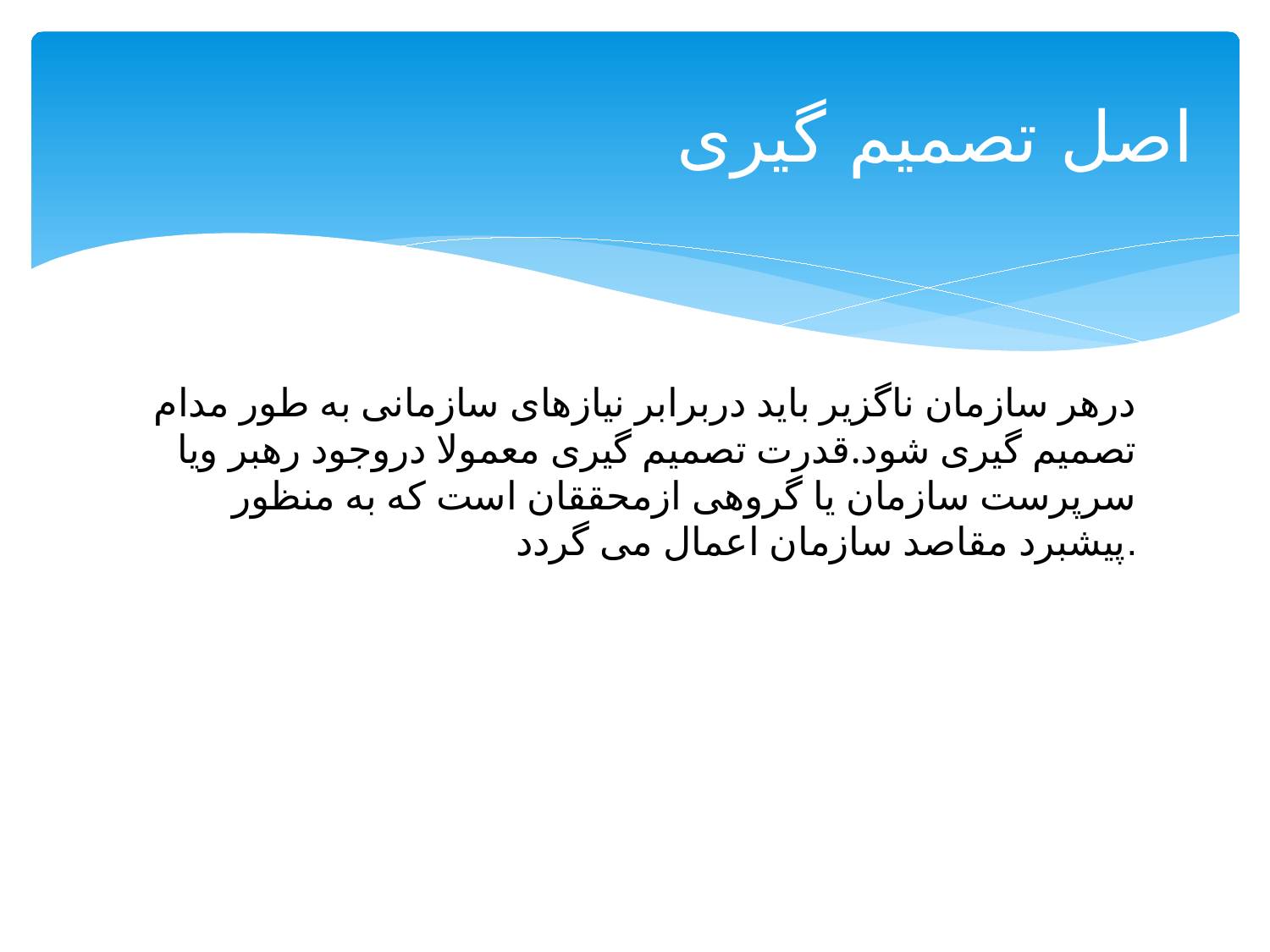

# اصل تصمیم گیری
درهر سازمان ناگزیر باید دربرابر نیازهای سازمانی به طور مدام تصمیم گیری شود.قدرت تصمیم گیری معمولا دروجود رهبر ویا سرپرست سازمان یا گروهی ازمحققان است که به منظور پیشبرد مقاصد سازمان اعمال می گردد.